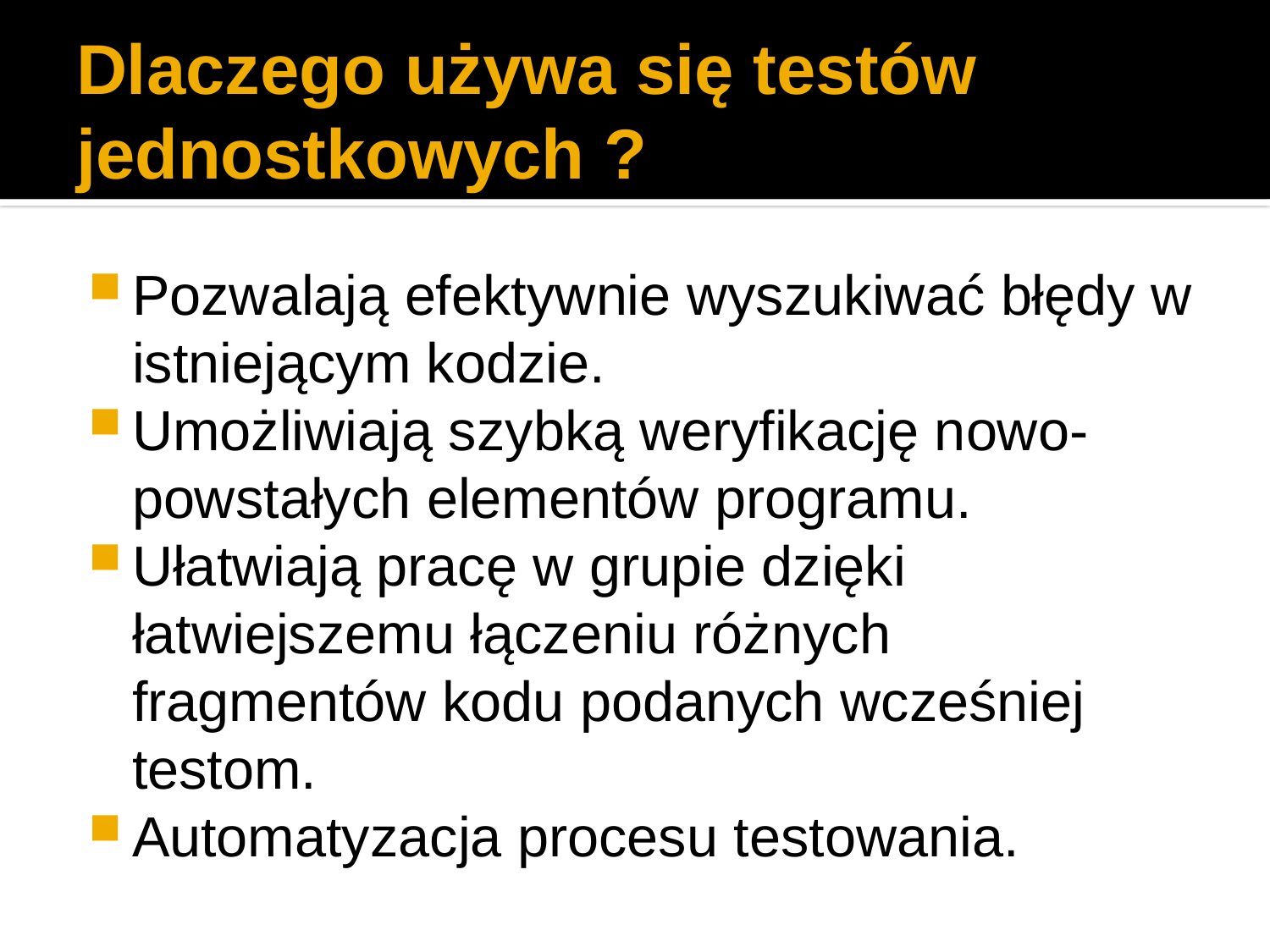

# Dlaczego używa się testów jednostkowych ?
Pozwalają efektywnie wyszukiwać błędy w istniejącym kodzie.
Umożliwiają szybką weryfikację nowo- powstałych elementów programu.
Ułatwiają pracę w grupie dzięki łatwiejszemu łączeniu różnych fragmentów kodu podanych wcześniej testom.
Automatyzacja procesu testowania.